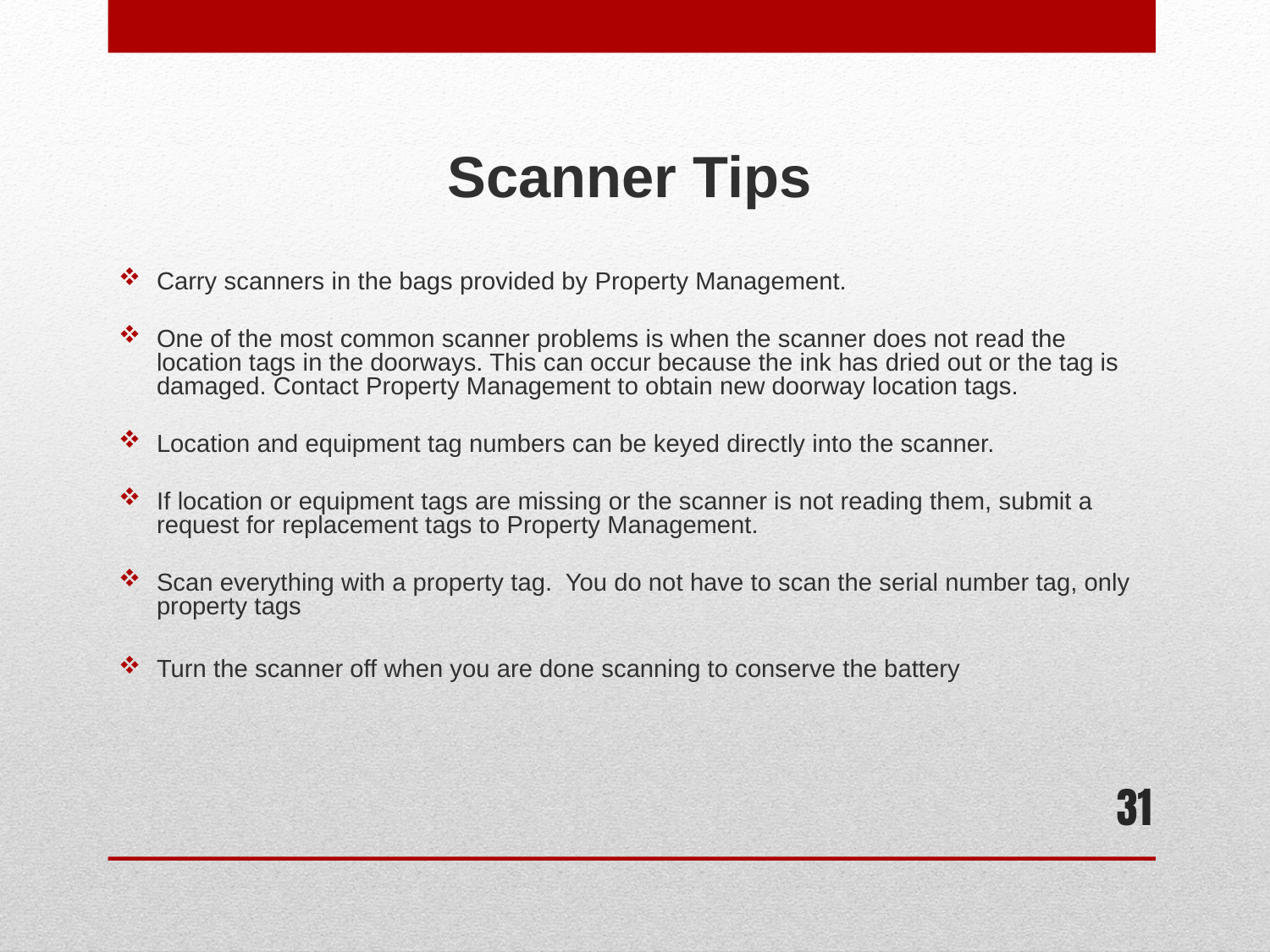

Scanner Tips

Carry scanners in the bags provided by Property Management.

One of the most common scanner problems is when the scanner does not read the location tags in the doorways. This can occur because the ink has dried out or the tag is damaged. Contact Property Management to obtain new doorway location tags.

Location and equipment tag numbers can be keyed directly into the scanner.

If location or equipment tags are missing or the scanner is not reading them, submit a request for replacement tags to Property Management.

Scan everything with a property tag.  You do not have to scan the serial number tag, only property tags

Turn the scanner off when you are done scanning to conserve the battery

31